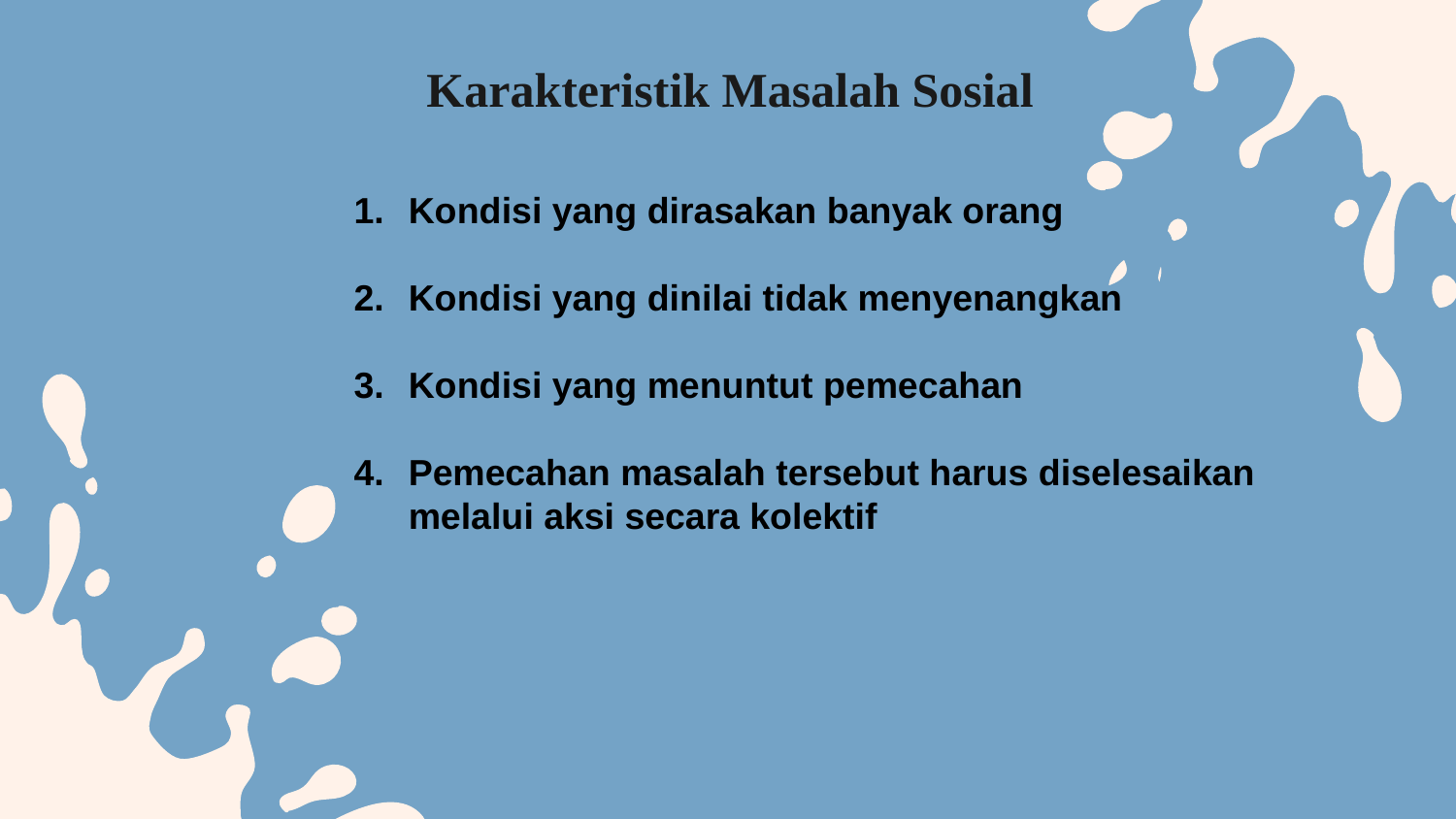

Karakteristik Masalah Sosial
Kondisi yang dirasakan banyak orang

Kondisi yang dinilai tidak menyenangkan

Kondisi yang menuntut pemecahan

Pemecahan masalah tersebut harus diselesaikan melalui aksi secara kolektif